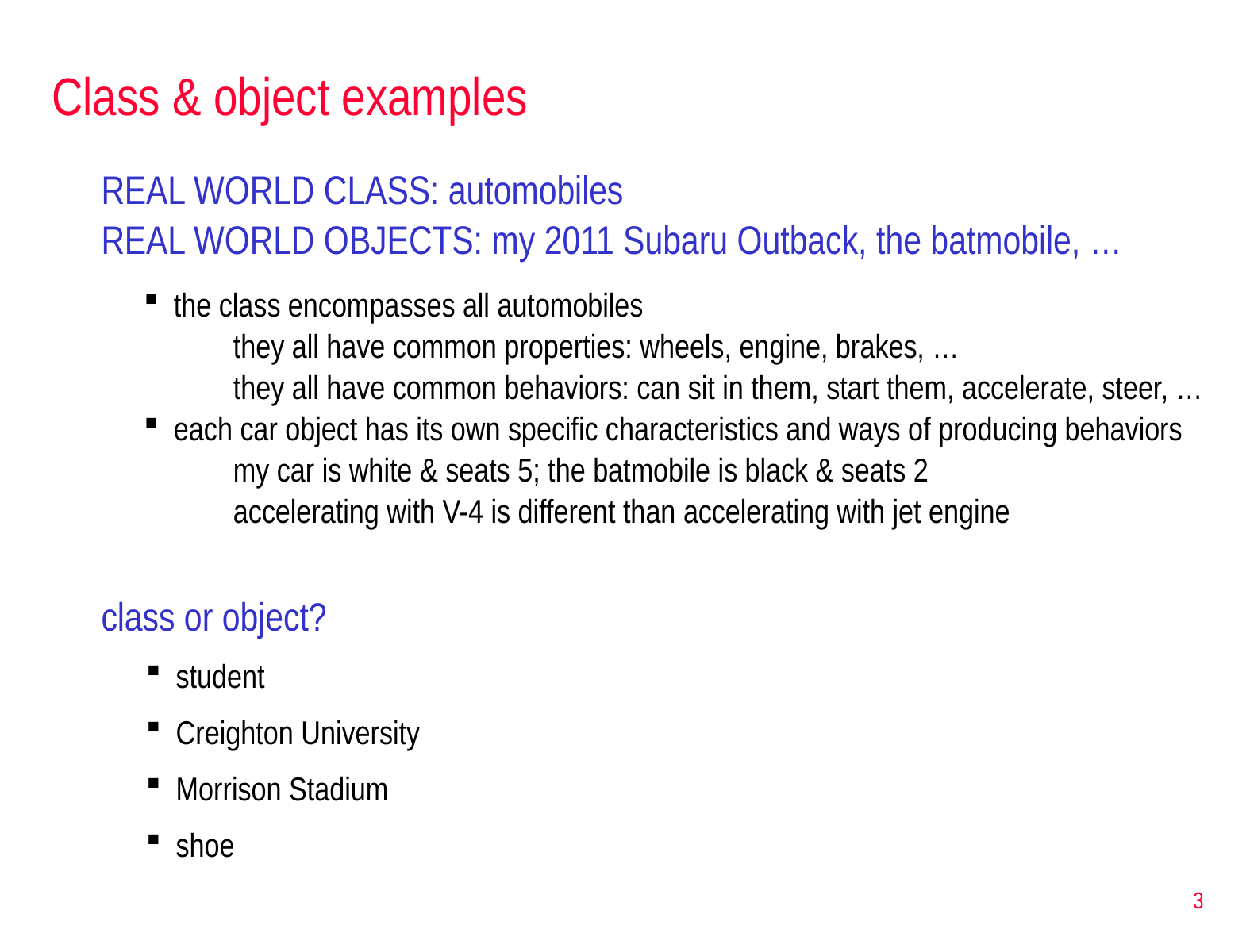

# Class & object examples
REAL WORLD CLASS: automobiles
REAL WORLD OBJECTS: my 2011 Subaru Outback, the batmobile, …
the class encompasses all automobiles
they all have common properties: wheels, engine, brakes, …
they all have common behaviors: can sit in them, start them, accelerate, steer, …
each car object has its own specific characteristics and ways of producing behaviors
my car is white & seats 5; the batmobile is black & seats 2
accelerating with V-4 is different than accelerating with jet engine
class or object?
student
Creighton University
Morrison Stadium
shoe
3